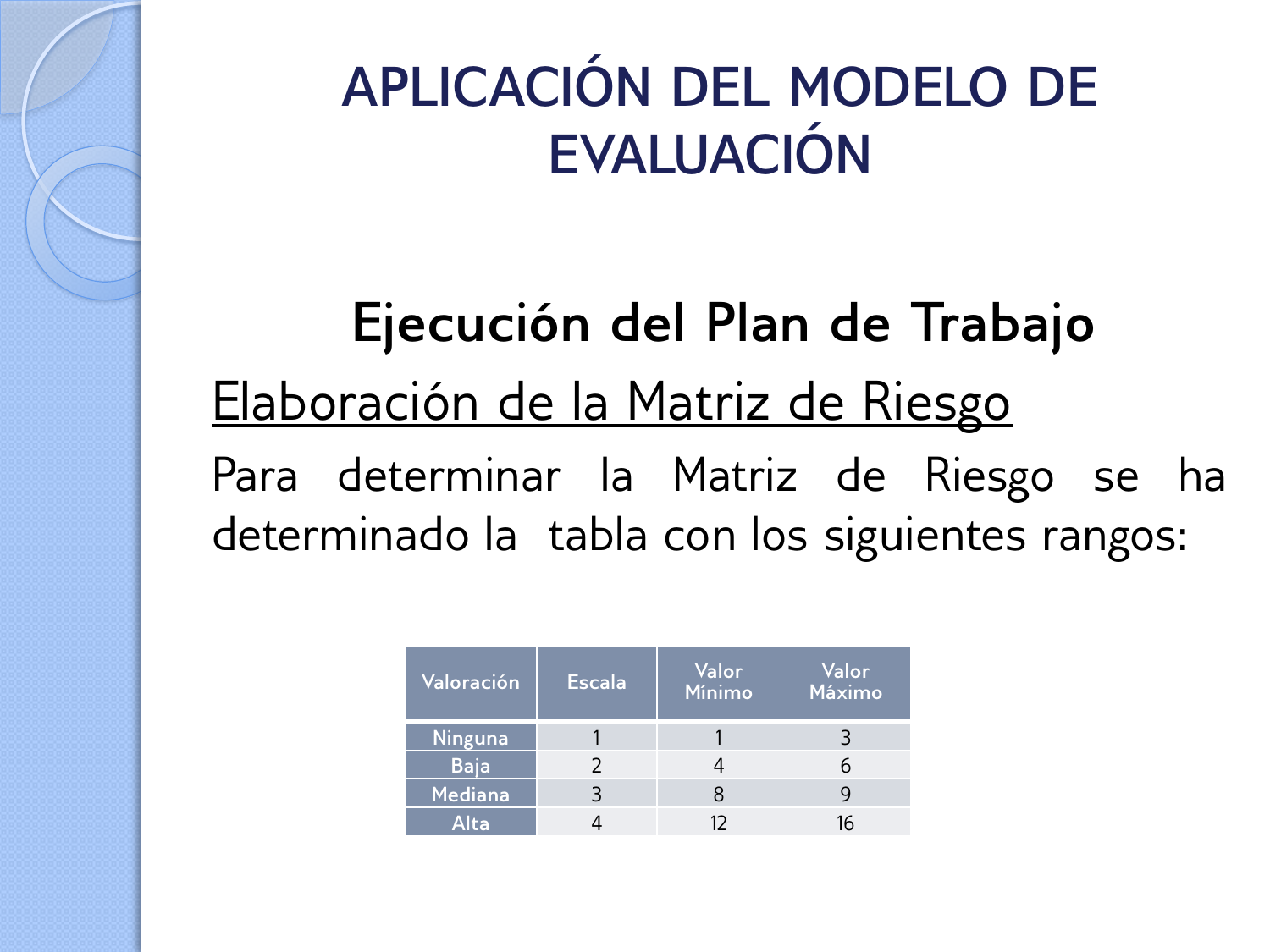

# APLICACIÓN DEL MODELO DE EVALUACIÓN

Ejecución del Plan de Trabajo
Elaboración de la Matriz de Riesgo
Para determinar la Matriz de Riesgo se ha determinado la  tabla con los siguientes rangos:
| Valoración | Escala | Valor Mínimo | Valor Máximo |
| --- | --- | --- | --- |
| Ninguna | 1 | 1 | 3 |
| Baja | 2 | 4 | 6 |
| Mediana | 3 | 8 | 9 |
| Alta | 4 | 12 | 16 |